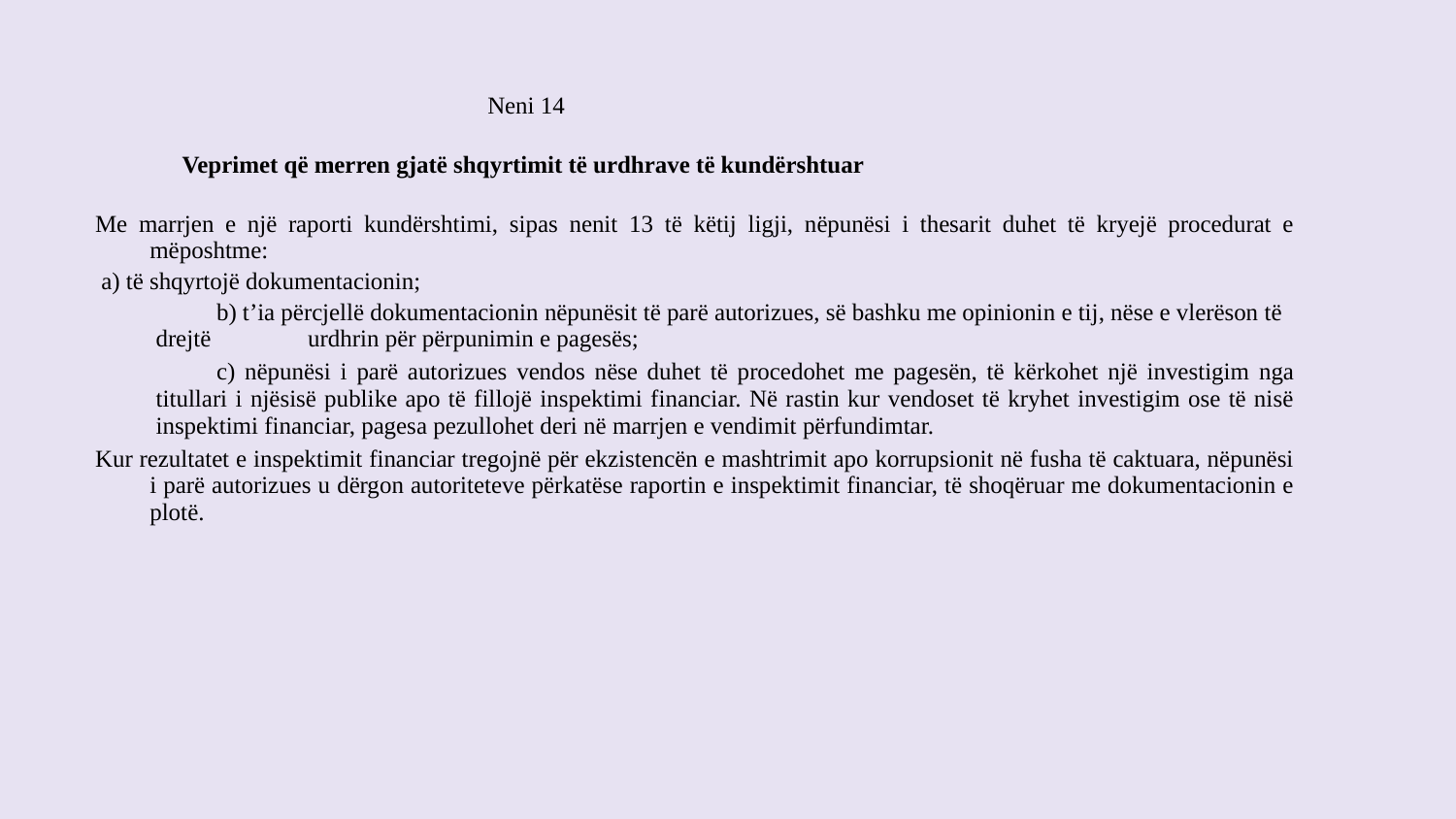

Neni 14

Veprimet që merren gjatë shqyrtimit të urdhrave të kundërshtuar

Me marrjen e një raporti kundërshtimi, sipas nenit 13 të këtij ligji, nëpunësi i thesarit duhet të kryejë procedurat e mëposhtme:

a) të shqyrtojë dokumentacionin;

b) t’ia përcjellë dokumentacionin nëpunësit të parë autorizues, së bashku me opinionin e tij, nëse e vlerëson të drejtë                urdhrin për përpunimin e pagesës;

c) nëpunësi i parë autorizues vendos nëse duhet të procedohet me pagesën, të kërkohet një investigim nga titullari i njësisë publike apo të fillojë inspektimi financiar. Në rastin kur vendoset të kryhet investigim ose të nisë inspektimi financiar, pagesa pezullohet deri në marrjen e vendimit përfundimtar.

Kur rezultatet e inspektimit financiar tregojnë për ekzistencën e mashtrimit apo korrupsionit në fusha të caktuara, nëpunësi i parë autorizues u dërgon autoriteteve përkatëse raportin e inspektimit financiar, të shoqëruar me dokumentacionin e plotë.